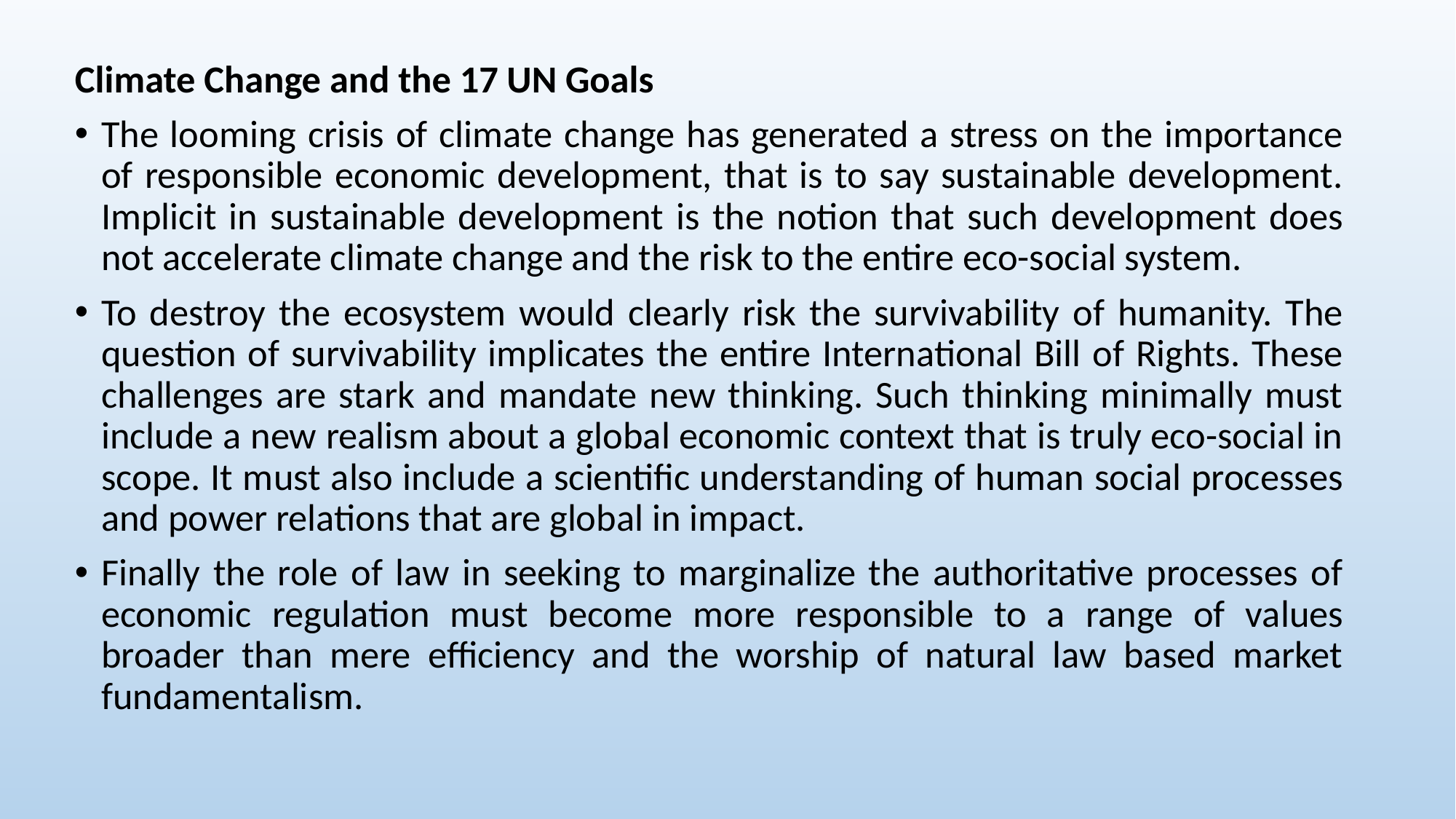

Climate Change and the 17 UN Goals
The looming crisis of climate change has generated a stress on the importance of responsible economic development, that is to say sustainable development. Implicit in sustainable development is the notion that such development does not accelerate climate change and the risk to the entire eco-social system.
To destroy the ecosystem would clearly risk the survivability of humanity. The question of survivability implicates the entire International Bill of Rights. These challenges are stark and mandate new thinking. Such thinking minimally must include a new realism about a global economic context that is truly eco-social in scope. It must also include a scientific understanding of human social processes and power relations that are global in impact.
Finally the role of law in seeking to marginalize the authoritative processes of economic regulation must become more responsible to a range of values broader than mere efficiency and the worship of natural law based market fundamentalism.